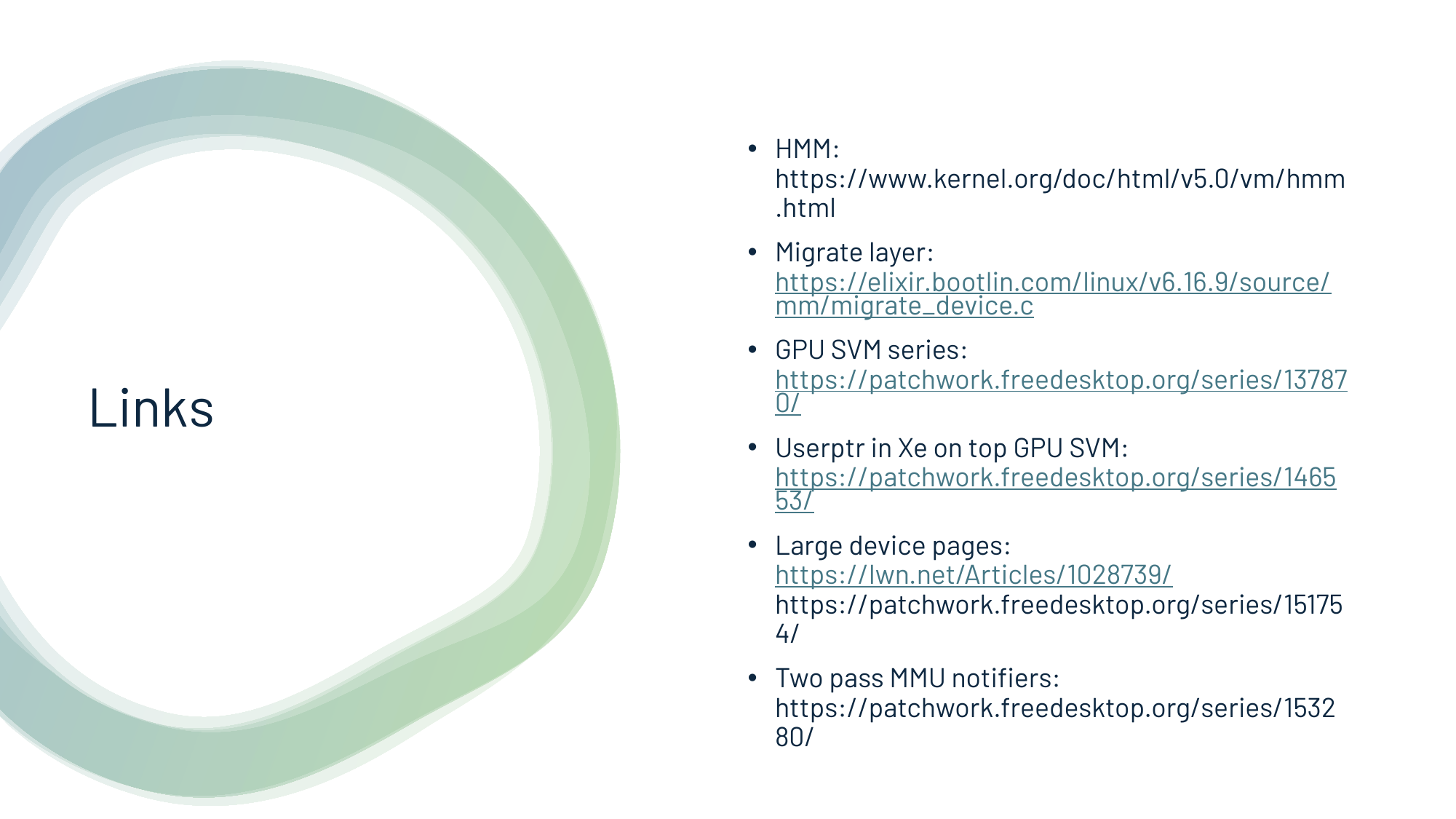

HMM: https://www.kernel.org/doc/html/v5.0/vm/hmm.html
Migrate layer: https://elixir.bootlin.com/linux/v6.16.9/source/mm/migrate_device.c
GPU SVM series: https://patchwork.freedesktop.org/series/137870/
Userptr in Xe on top GPU SVM: https://patchwork.freedesktop.org/series/146553/
Large device pages: https://lwn.net/Articles/1028739/
https://patchwork.freedesktop.org/series/151754/
Two pass MMU notifiers: https://patchwork.freedesktop.org/series/153280/
# Links